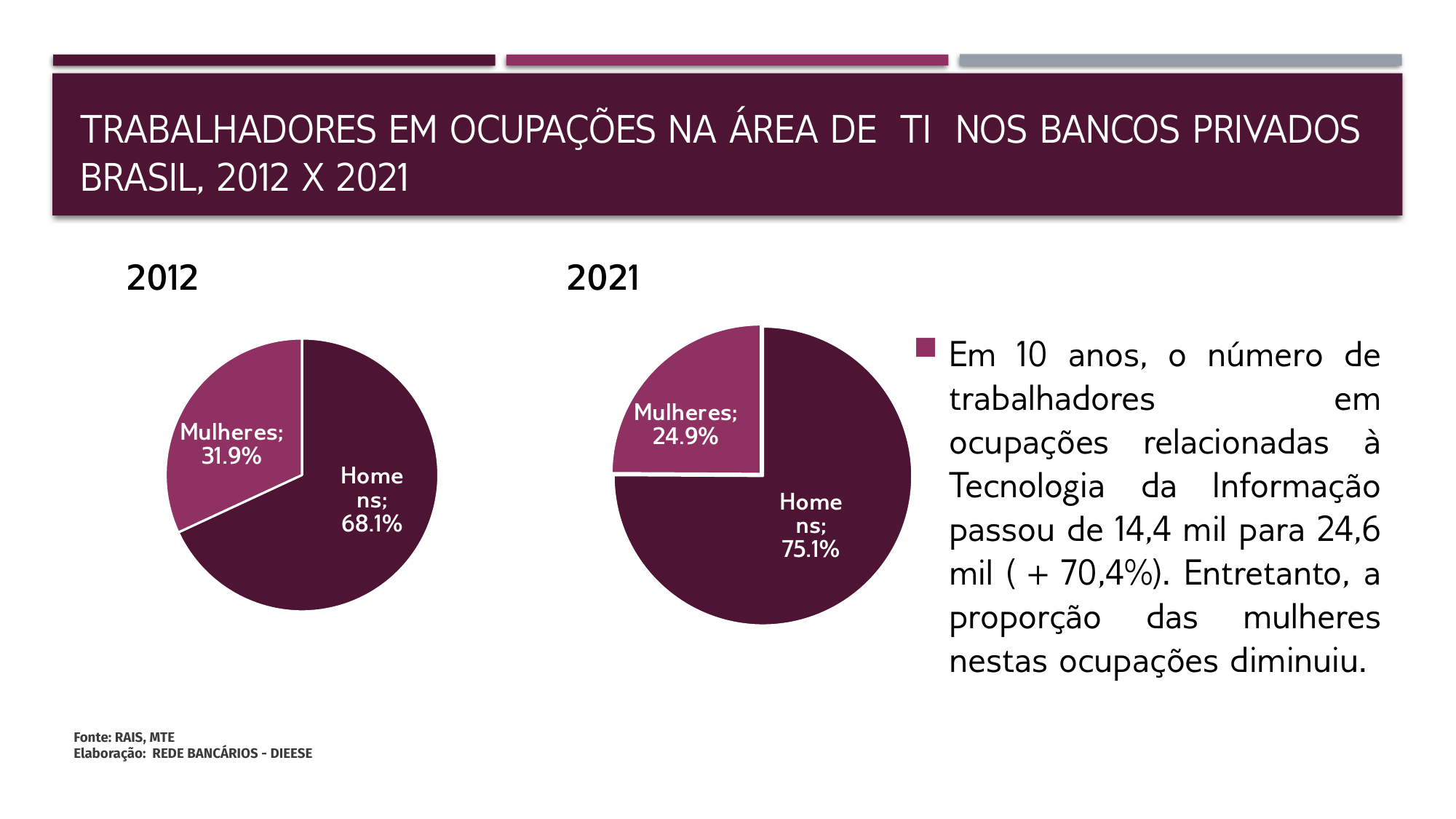

# Trabalhadores em ocupações na Área de  TI  nos Bancos Privados brasil, 2012 x 2021

### Chart

| Category | 2012 |
|---|---|
| Homens | 0.6807980049875312 |
| Mulheres | 0.3192019950124688 |
Em 10 anos, o número de trabalhadores em ocupações relacionadas à Tecnologia da Informação passou de 14,4 mil para 24,6 mil ( + 70,4%). Entretanto, a proporção das mulheres nestas ocupações diminuiu.
2012

### Chart

| Category | 2021 |
|---|---|
| Homens | 0.7508537973654252 |
| Mulheres | 0.24914620263457474 |
2021
Fonte: RAIS, MTE
Elaboração:  REDE BANCÁRIOS - DIEESE